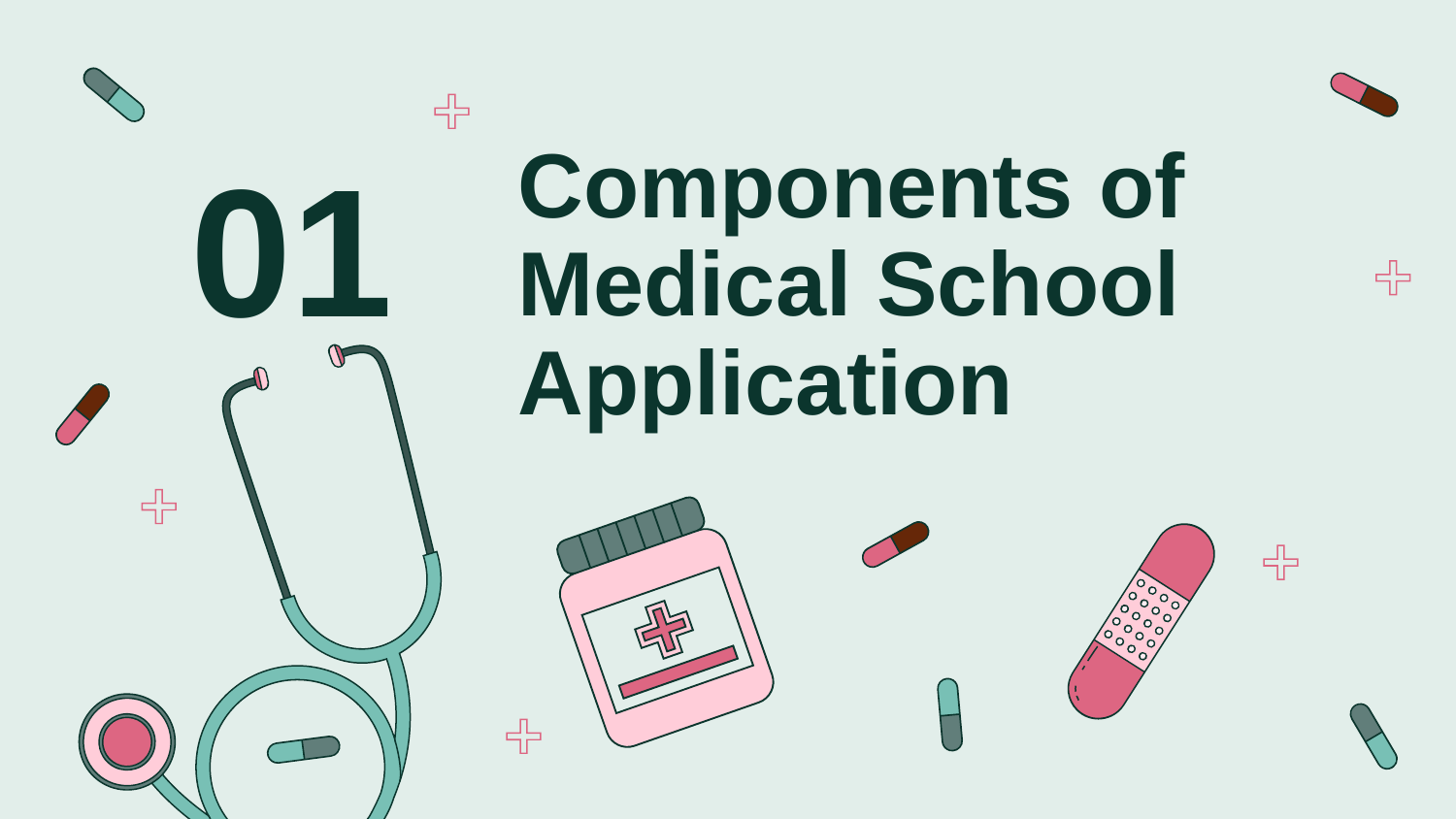

01
# Components of Medical School Application